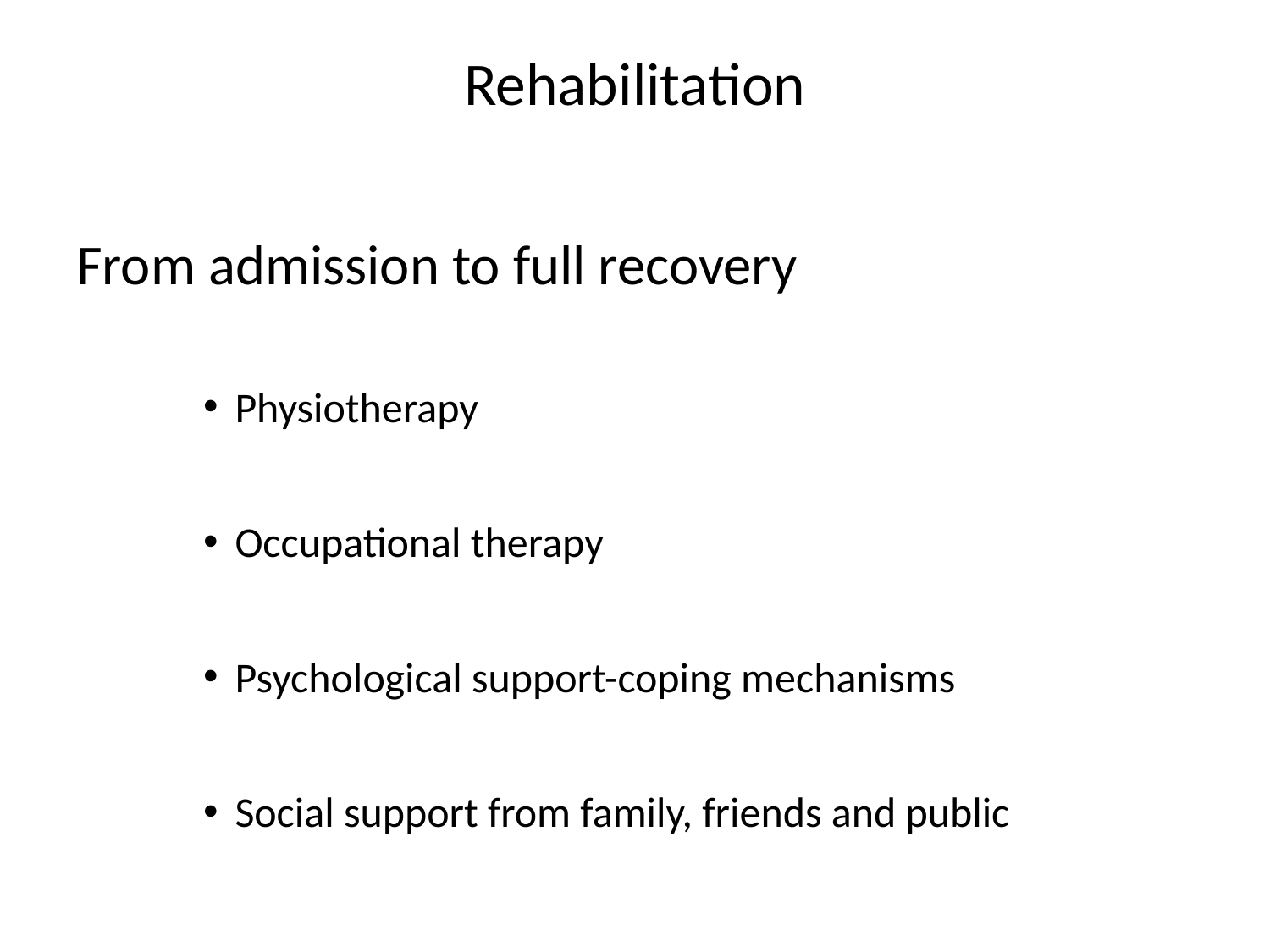

# Rehabilitation
From admission to full recovery

Physiotherapy

Occupational therapy

Psychological support-coping mechanisms

Social support from family, friends and public